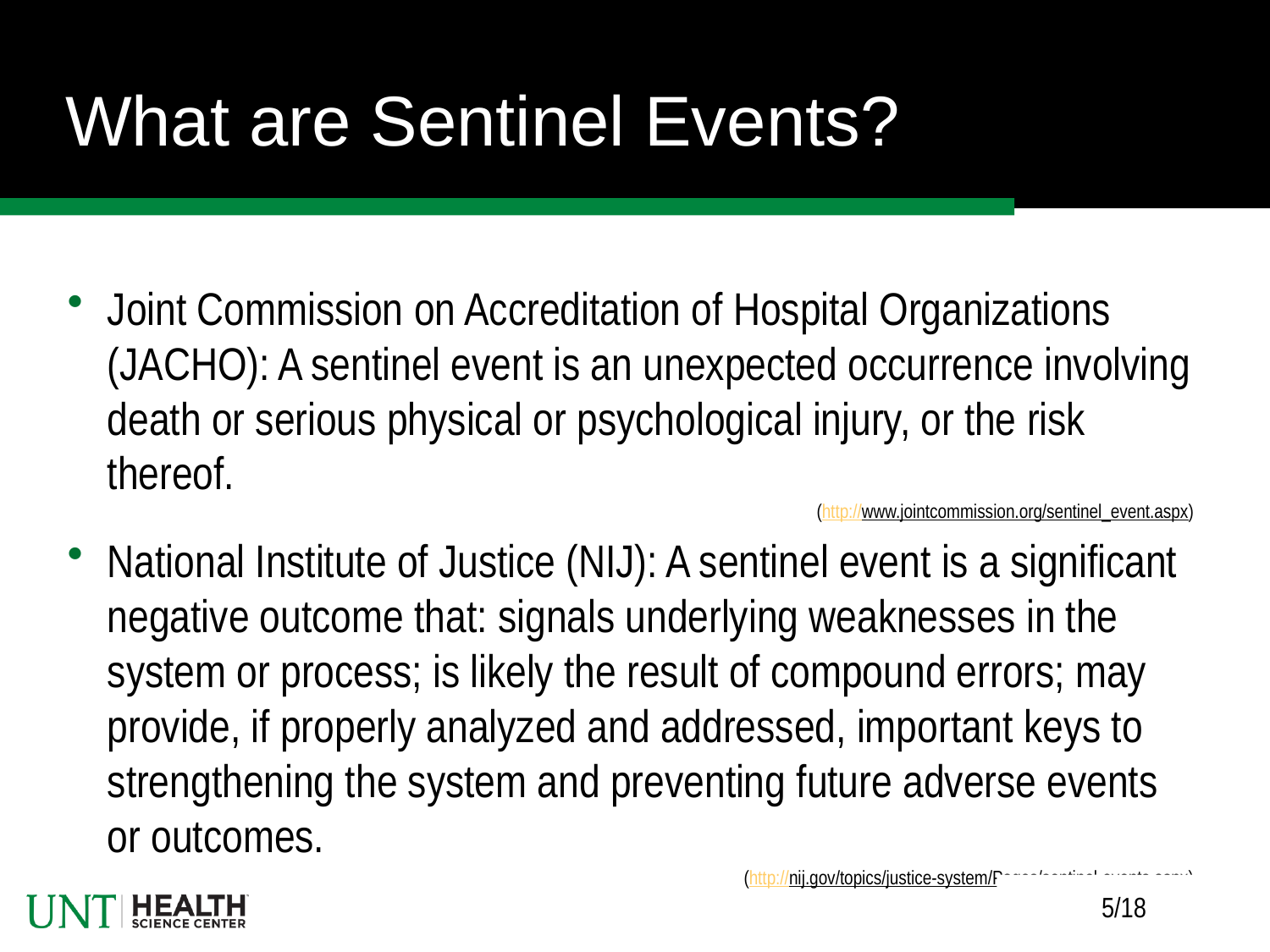

# What are Sentinel Events?
Joint Commission on Accreditation of Hospital Organizations (JACHO): A sentinel event is an unexpected occurrence involving death or serious physical or psychological injury, or the risk thereof.
(http://www.jointcommission.org/sentinel_event.aspx)
National Institute of Justice (NIJ): A sentinel event is a significant negative outcome that: signals underlying weaknesses in the system or process; is likely the result of compound errors; may provide, if properly analyzed and addressed, important keys to strengthening the system and preventing future adverse events or outcomes.
(http://nij.gov/topics/justice-system/Pages/sentinel-events.aspx)

5/18